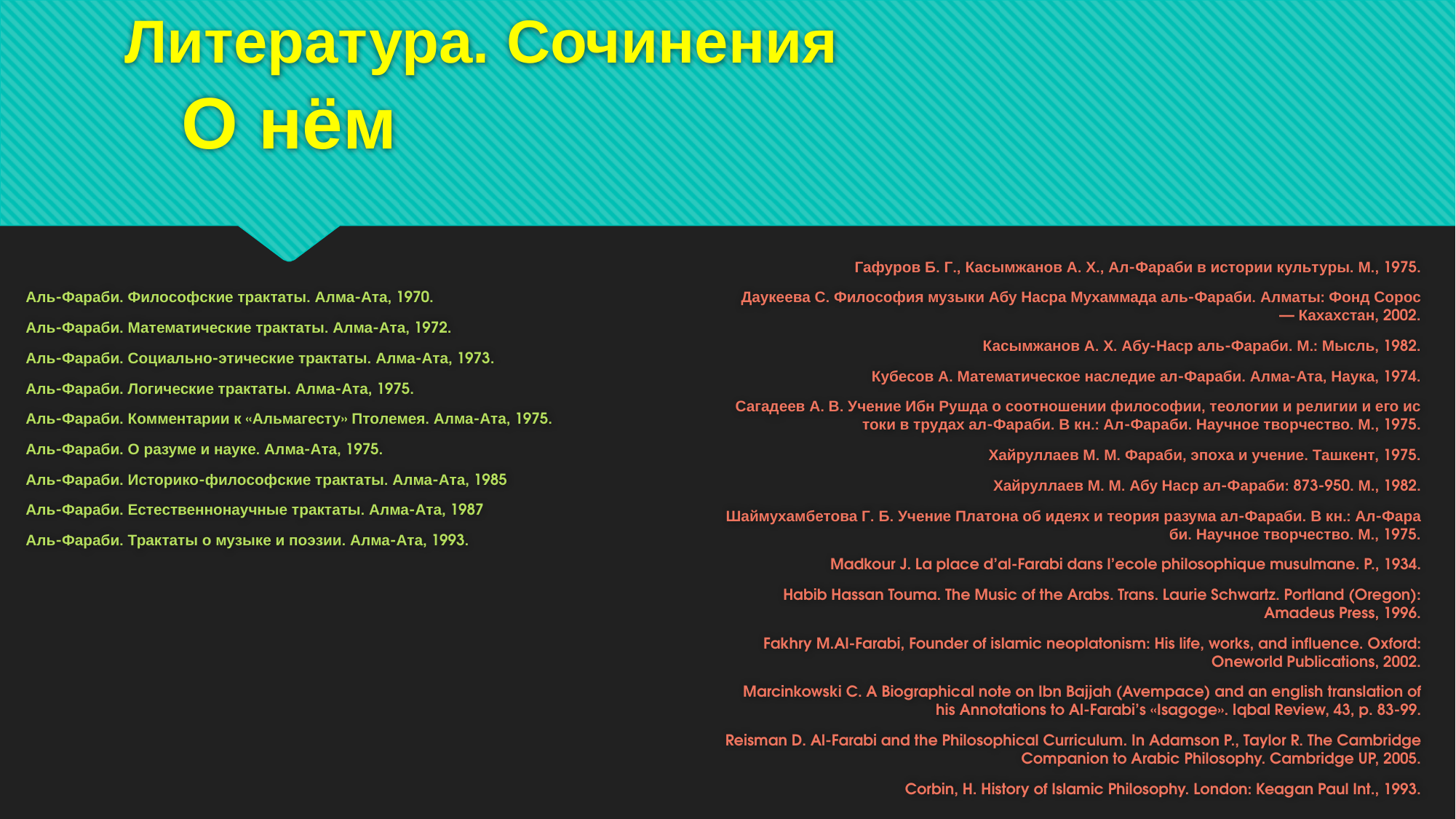

# Ли­те­ра­ту­ра. Со­чи­не­ния                                О нём

Аль-Фа­ра­би. Фи­ло­соф­ские трак­та­ты. Ал­ма-Ата, 1970.
Аль-Фа­ра­би. Ма­те­ма­ти­чес­кие трак­та­ты. Ал­ма-Ата, 1972.
Аль-Фа­ра­би. Со­ци­аль­но-эти­чес­кие трак­та­ты. Ал­ма-Ата, 1973.
Аль-Фа­ра­би. Ло­ги­чес­кие трак­та­ты. Ал­ма-Ата, 1975.
Аль-Фа­ра­би. Ком­мен­та­рии к «Аль­ма­гес­ту» Пто­ле­мея. Ал­ма-Ата, 1975.
Аль-Фа­ра­би. О ра­зу­ме и на­уке. Ал­ма-Ата, 1975.
Аль-Фа­ра­би. Ис­то­ри­ко-фи­ло­соф­ские трак­та­ты. Ал­ма-Ата, 1985
Аль-Фа­ра­би. Ес­тест­вен­но­на­уч­ные трак­та­ты. Ал­ма-Ата, 1987
Аль-Фа­ра­би. Трак­та­ты о му­зы­ке и по­э­зии. Ал­ма-Ата, 1993.

    Га­фу­ров Б. Г., Ка­сым­жа­нов А. Х., Ал-Фа­ра­би в ис­то­рии куль­ту­ры. М., 1975.
Да­у­ке­е­ва С. Фи­ло­со­фия му­зы­ки Абу Нас­ра Му­хам­ма­да аль-Фа­ра­би. Ал­ма­ты: Фонд Со­рос — Ка­хах­стан, 2002.
Ка­сым­жа­нов А. Х. Абу-Наср аль-Фа­ра­би. М.: Мысль, 1982.
Ку­бе­сов А. Ма­те­ма­ти­чес­кое на­сле­дие ал-Фа­ра­би. Ал­ма-Ата, На­ука, 1974.
Са­га­де­ев А. В. Уче­ние Ибн Руш­да о со­от­но­ше­нии фи­ло­со­фии, тео­ло­гии и ре­ли­гии и его ис­то­ки в тру­дах ал-Фа­ра­би. В кн.: Ал-Фа­ра­би. На­уч­ное твор­чест­во. М., 1975.
Хай­рул­ла­ев М. М. Фа­ра­би, эпо­ха и уче­ние. Таш­кент, 1975.
Хай­рул­ла­ев М. М. Абу Наср ал-Фа­ра­би: 873-950. М., 1982.
Шай­му­хам­бе­то­ва Г. Б. Уче­ние Пла­то­на об иде­ях и те­о­рия ра­зу­ма ал-Фа­ра­би. В кн.: Ал-Фа­ра­би. На­уч­ное твор­чест­во. М., 1975.
Madkour J. La place d’al-Farabi dans l’ecole philosophique musulmane. P., 1934.
Habib Hassan Touma. The Music of the Arabs. Trans. Laurie Schwartz. Portland (Oregon): Amadeus Press, 1996.
Fakhry M.Al-Farabi, Founder of islamic neoplatonism: His life, works, and influence. Oxford: Oneworld Publications, 2002.
Marcinkowski C. A Biographical note on Ibn Bajjah (Avempace) and an english translation of his Annotations to Al-Farabi’s «Isagoge». Iqbal Review, 43, p. 83-99.
Reisman D. Al-Farabi and the Philosophical Curriculum. In Adamson P., Taylor R. The Cambridge Companion to Arabic Philosophy. Cambridge UP, 2005.
Corbin, H. History of Islamic Philosophy. London: Keagan Paul Int., 1993.